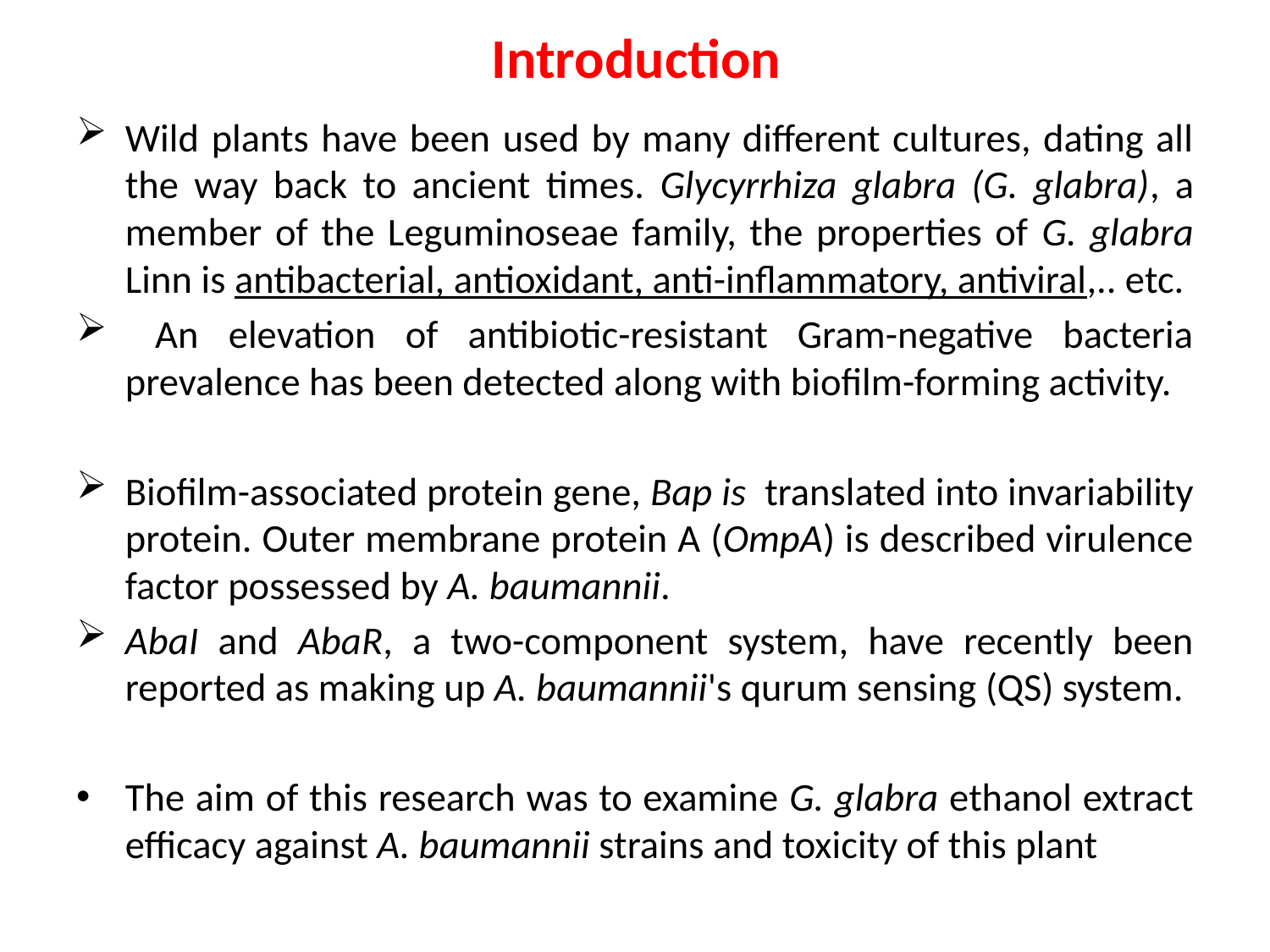

# Introduction
Wild plants have been used by many different cultures, dating all the way back to ancient times. Glycyrrhiza glabra (G. glabra), a member of the Leguminoseae family, the properties of G. glabra Linn is antibacterial, antioxidant, anti-inflammatory, antiviral,.. etc.
 An elevation of antibiotic-resistant Gram-negative bacteria prevalence has been detected along with biofilm-forming activity.

Biofilm-associated protein gene, Bap is  translated into invariability protein. Outer membrane protein A (OmpA) is described virulence factor possessed by A. baumannii.
AbaI and AbaR, a two-component system, have recently been reported as making up A. baumannii's qurum sensing (QS) system.

The aim of this research was to examine G. glabra ethanol extract efficacy against A. baumannii strains and toxicity of this plant